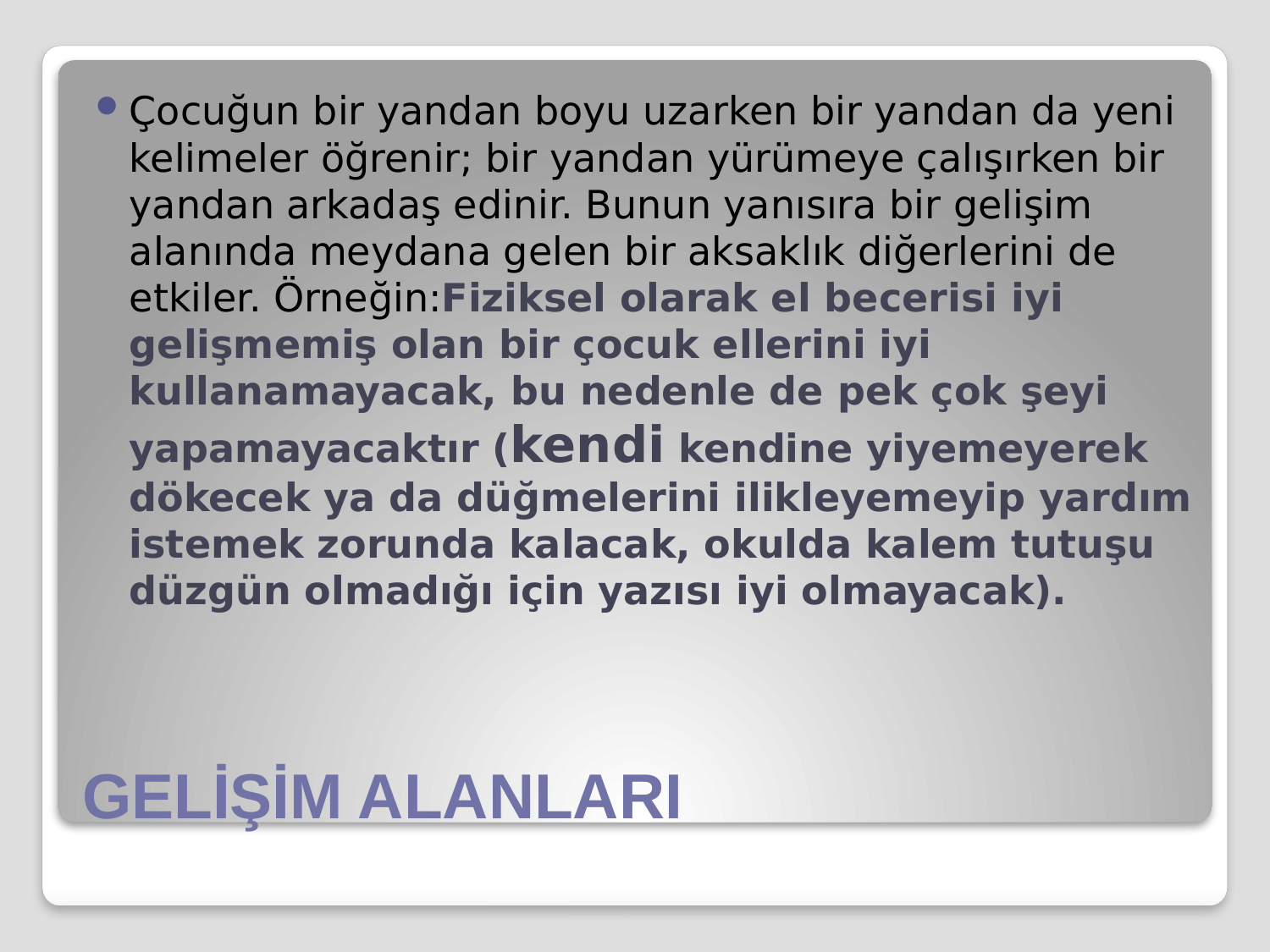

Çocuğun bir yandan boyu uzarken bir yandan da yeni kelimeler öğrenir; bir yandan yürümeye çalışırken bir yandan arkadaş edinir. Bunun yanısıra bir gelişim alanında meydana gelen bir aksaklık diğerlerini de etkiler. Örneğin:Fiziksel olarak el becerisi iyi gelişmemiş olan bir çocuk ellerini iyi kullanamayacak, bu nedenle de pek çok şeyi yapamayacaktır (kendi kendine yiyemeyerek dökecek ya da düğmelerini ilikleyemeyip yardım istemek zorunda kalacak, okulda kalem tutuşu düz­gün olmadığı için yazısı iyi olmayacak).

# GELİŞİM ALANLARI